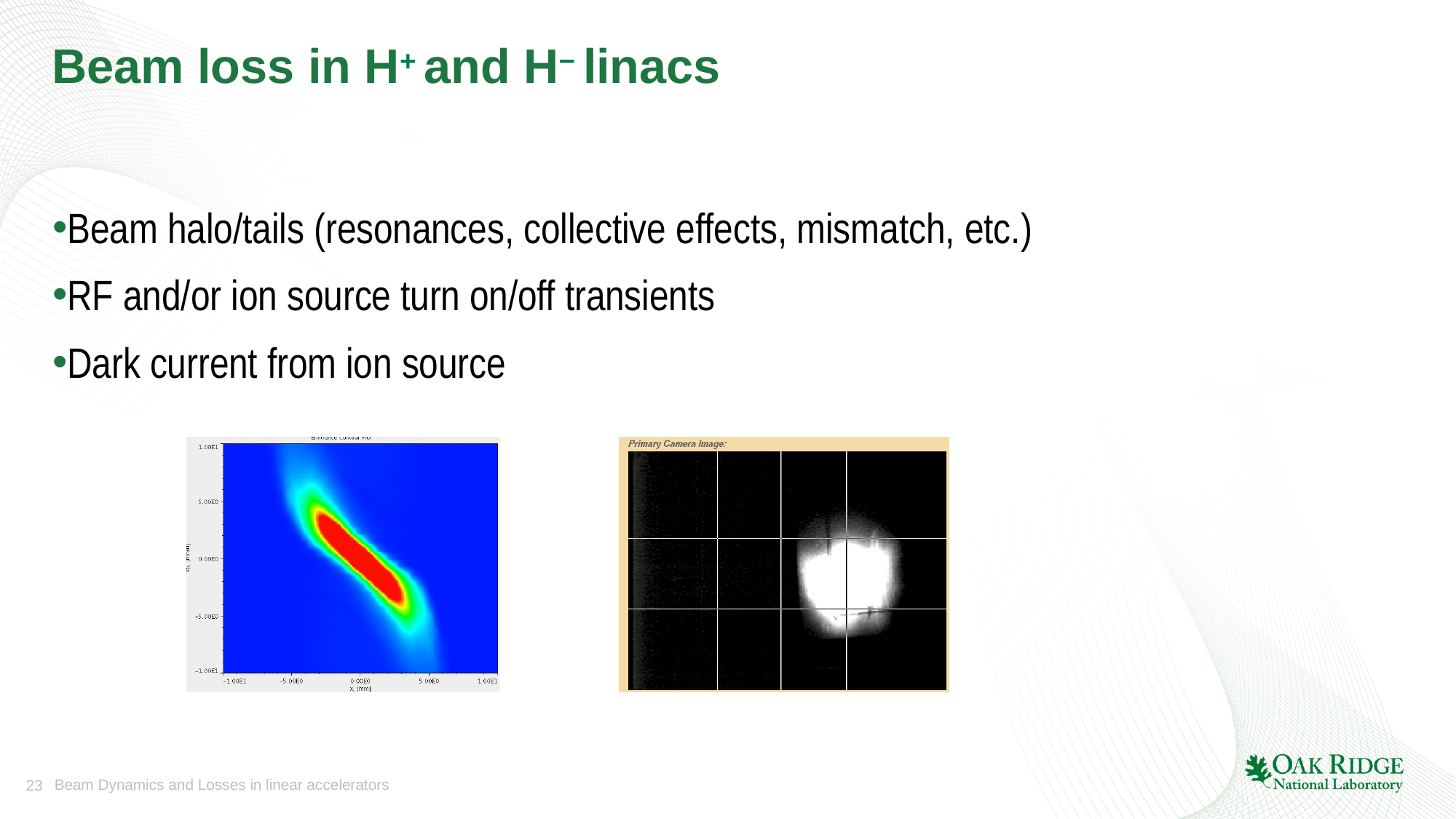

# Beam loss in H+ and H− linacs
Beam halo/tails (resonances, collective effects, mismatch, etc.)
RF and/or ion source turn on/off transients
Dark current from ion source